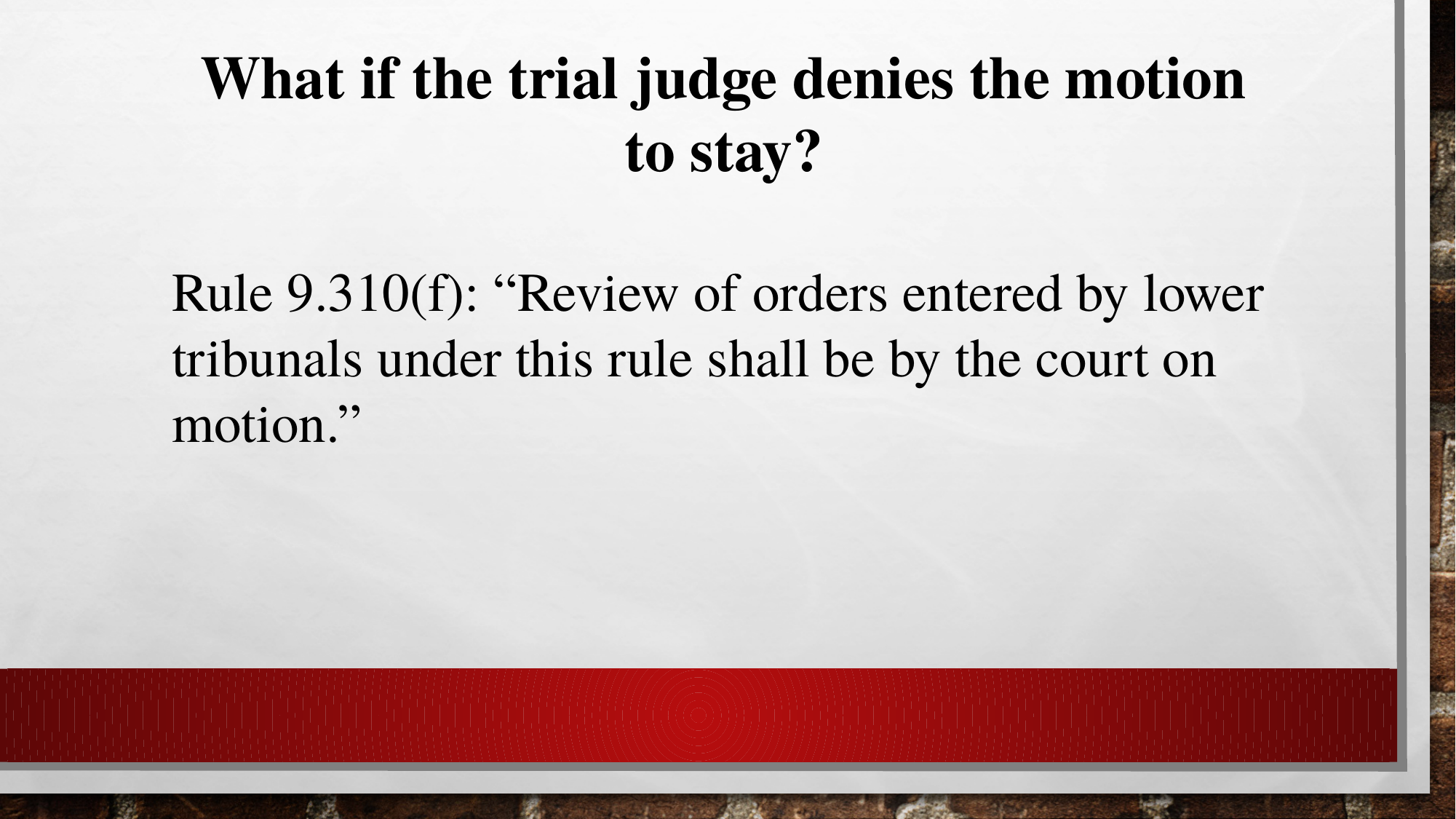

What if the trial judge denies the motion to stay?

Rule 9.310(f): “Review of orders entered by lower tribunals under this rule shall be by the court on motion.”